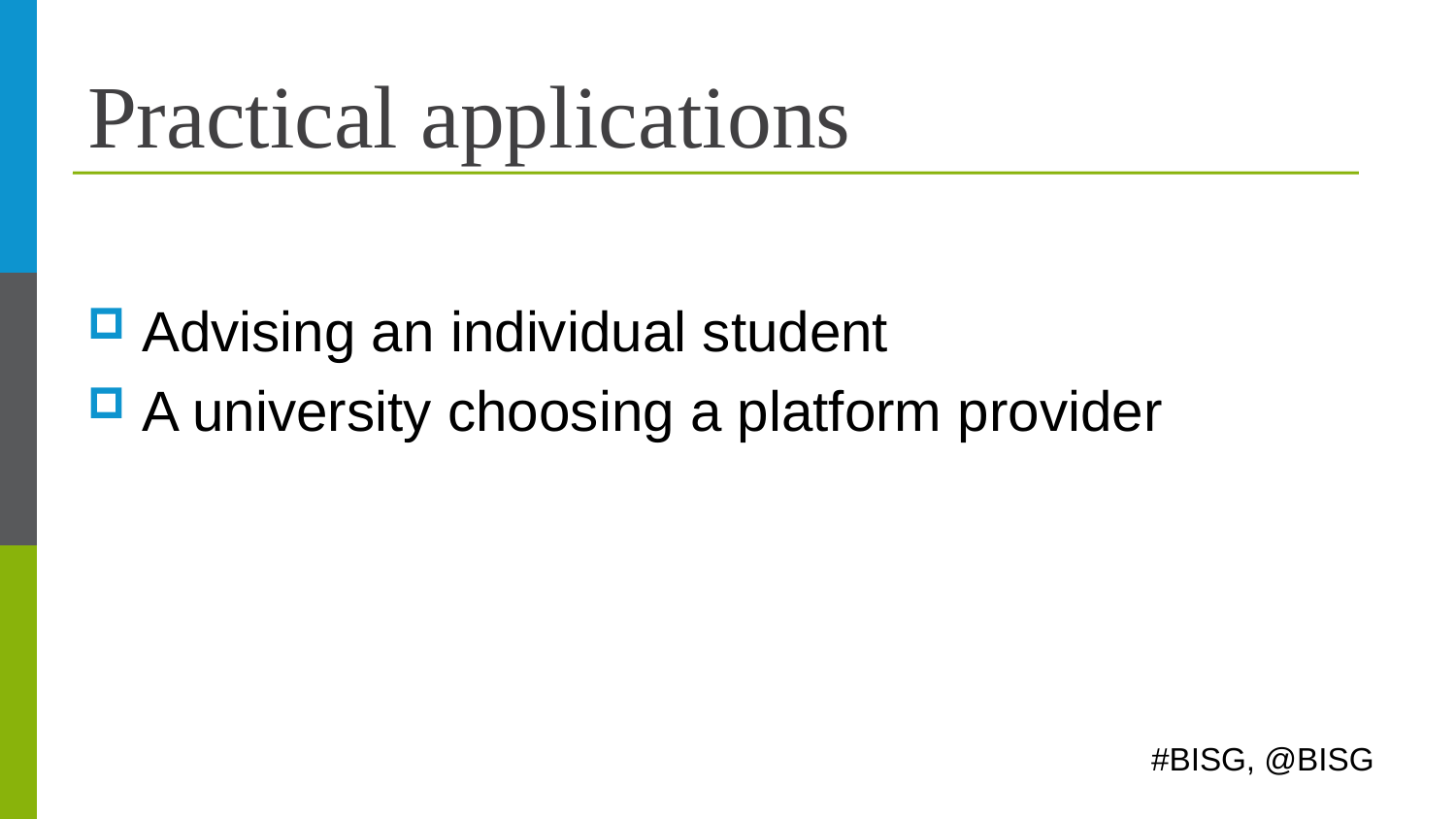

# Practical applications
Advising an individual student
A university choosing a platform provider